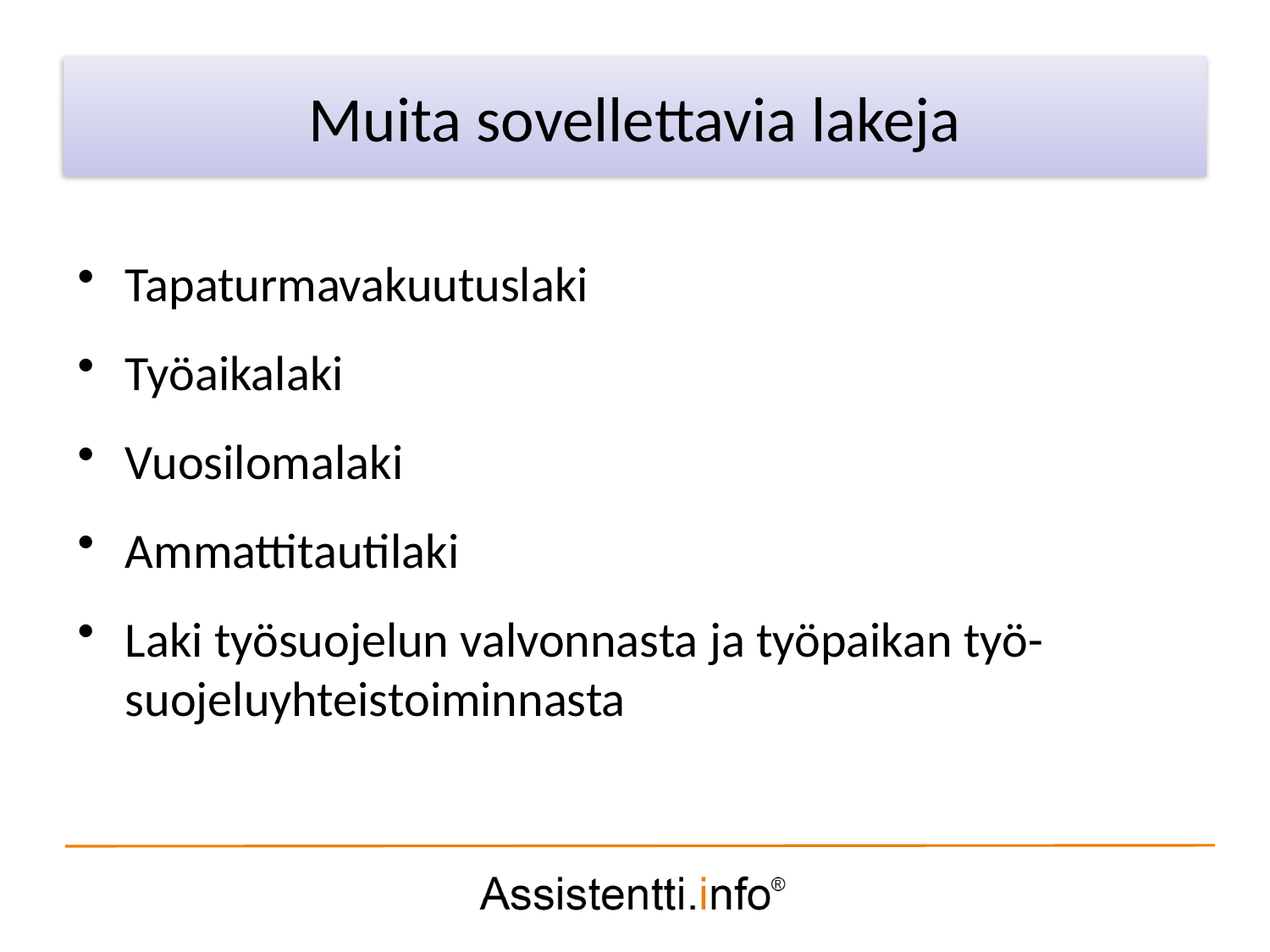

Palvelusuunnitelman idea
Muita sovellettavia lakeja
Tapaturmavakuutuslaki

Työaikalaki

Vuosilomalaki

Ammattitautilaki

Laki työsuojelun valvonnasta ja työpaikan työ-suojeluyhteistoiminnasta